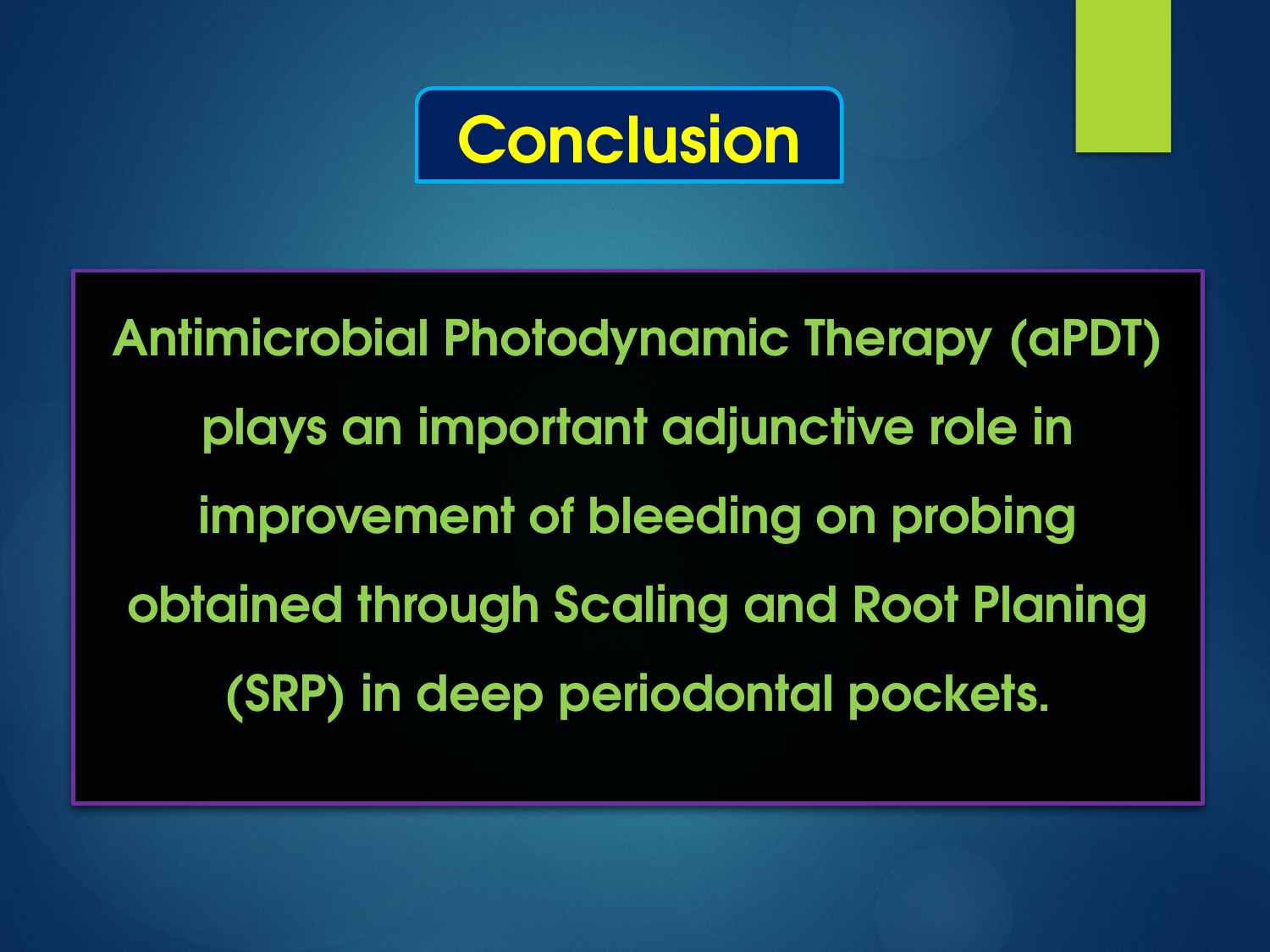

Conclusion
Antimicrobial Photodynamic Therapy (aPDT) plays an important adjunctive role in improvement of bleeding on probing obtained through Scaling and Root Planing (SRP) in deep periodontal pockets.